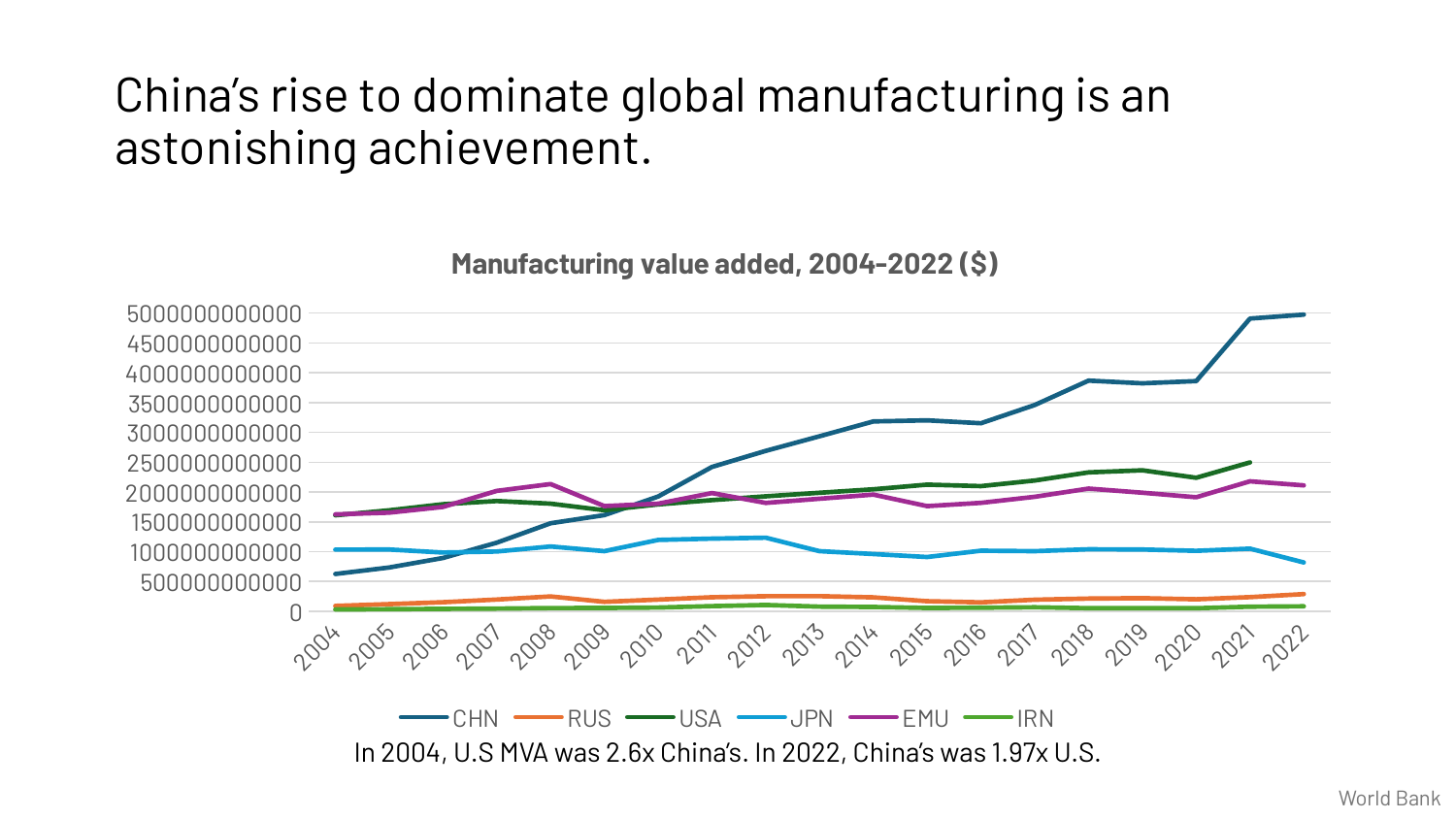

# China’s rise to dominate global manufacturing is an astonishing achievement.

### Chart: Manufacturing value added, 2004-2022 ($)

| Category | CHN | RUS | USA | JPN | EMU | IRN |
|---|---|---|---|---|---|---|
| 2004 | 625223497459.9485 | 89932097209.30232 | 1609515155000.0 | 1033455029438.1337 | 1624975586710.2288 | 29841445317.32818 |
| 2005 | 733654641625.4094 | 119799413497.35661 | 1692920894000.0 | 1035063174684.3988 | 1653383950063.3142 | 34061780418.248016 |
| 2006 | 893126575136.0957 | 151372766674.86304 | 1794744585000.0 | 984723037885.8687 | 1749185738879.083 | 40034063174.681854 |
| 2007 | 1149715189236.1414 | 196445401279.7466 | 1848323547000.0 | 1001843681928.7749 | 2018605091166.8225 | 45161372751.17082 |
| 2008 | 1475673942655.0894 | 248017012518.67236 | 1804393692000.0 | 1086396509271.0394 | 2133061013450.4875 | 53473642529.13151 |
| 2009 | 1611942474298.1543 | 157696518810.53137 | 1693758354000.0 | 1007525908383.1267 | 1764279984521.9412 | 55274579020.66568 |
| 2010 | 1924333072290.0376 | 195425251381.26868 | 1791742513000.0 | 1195940413448.9824 | 1804681992490.08 | 62233038188.96663 |
| 2011 | 2421387361155.6274 | 234686442911.40723 | 1863738024000.0 | 1217679850774.278 | 1982015524727.5557 | 86357477677.65442 |
| 2012 | 2690076711732.4136 | 252083012500.944 | 1927324612000.0 | 1233567341928.2344 | 1816381994183.9636 | 105474976832.12411 |
| 2013 | 2935359967255.0156 | 253485439240.40424 | 1987179289000.0 | 1007492564067.566 | 1886577271462.8508 | 77512096694.95343 |
| 2014 | 3184217491389.9946 | 233426986349.31015 | 2045615226000.0 | 959497947967.3763 | 1956402034560.0608 | 71749532953.05293 |
| 2015 | 3202510065292.7686 | 168840255851.67792 | 2123243202000.0 | 909542617885.2103 | 1762938639477.833 | 54907676228.690315 |
| 2016 | 3153128508966.3926 | 149387566600.5572 | 2098271549000.0 | 1015148046907.9927 | 1818069534448.1833 | 59282201851.463234 |
| 2017 | 3460348237656.196 | 193827580081.38828 | 2192925367000.0 | 1007663265490.2659 | 1919534998763.1462 | 66923336696.43326 |
| 2018 | 3868482846548.126 | 212467613834.92947 | 2330106524000.0 | 1039514535670.6599 | 2057070513092.2717 | 51554314632.57441 |
| 2019 | 3823421827243.2705 | 219583594265.9526 | 2364316202000.0 | 1035072432041.1548 | 1987475199528.3784 | 51186249016.48813 |
| 2020 | 3860698383237.6895 | 200114180271.8894 | 2238531370000.0 | 1013771233812.4529 | 1912008624545.6755 | 50678851951.034935 |
| 2021 | 4909012672556.491 | 236427361335.31915 | 2497131582000.0 | 1049995079634.5059 | 2179086592054.729 | 76182750030.70718 |
| 2022 | 4975614346583.529 | 287712821279.7493 | None | 818397884843.2722 | 2110823496150.794 | 82660486128.44403 |
In 2004, U.S MVA was 2.6x China’s. In 2022, China’s was 1.97x U.S.
World Bank